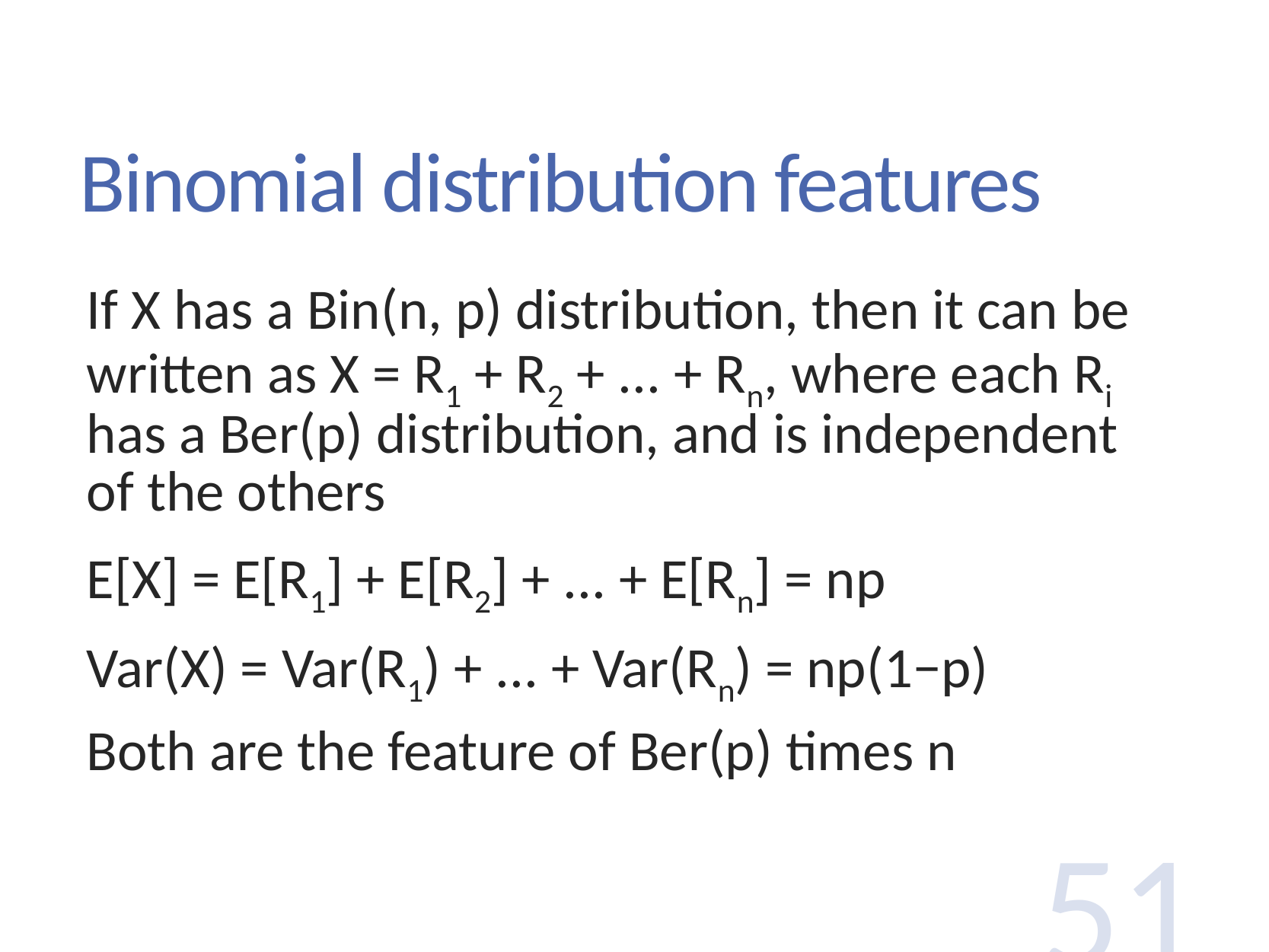

# Binomial distribution features
If X has a Bin(n, p) distribution, then it can be written as X = R1 + R2 + ... + Rn, where each Ri has a Ber(p) distribution, and is independent of the others
E[X] = E[R1] + E[R2] + ... + E[Rn] = np
Var(X) = Var(R1) + ... + Var(Rn) = np(1−p)
Both are the feature of Ber(p) times n

51